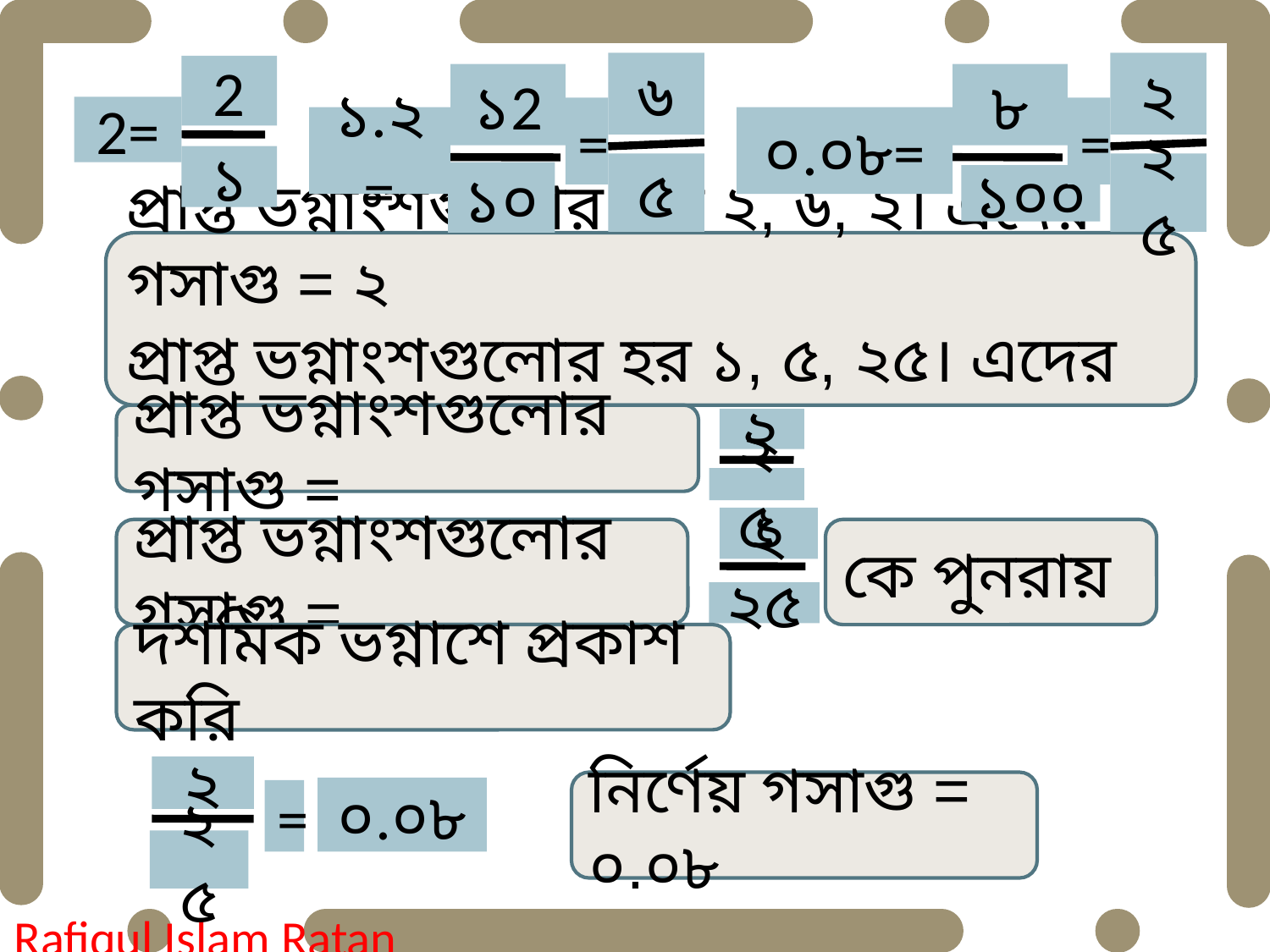

২
২৫
৮
১০০
=
০.০৮=
৬
৫
১2
১০
=
১.২=
2
১
2=
প্রাপ্ত ভগ্নাংশগুলোর লব ২, ৬, ২। এদের গসাগু = ২
প্রাপ্ত ভগ্নাংশগুলোর হর ১, ৫, ২৫। এদের লসাগু = ২৫
প্রাপ্ত ভগ্নাংশগুলোর গসাগু =
২
২৫
২
২৫
প্রাপ্ত ভগ্নাংশগুলোর গসাগু =
কে পুনরায়
দশমিক ভগ্নাশে প্রকাশ করি
২
২৫
০.০৮
=
নির্ণেয় গসাগু = ০.০৮